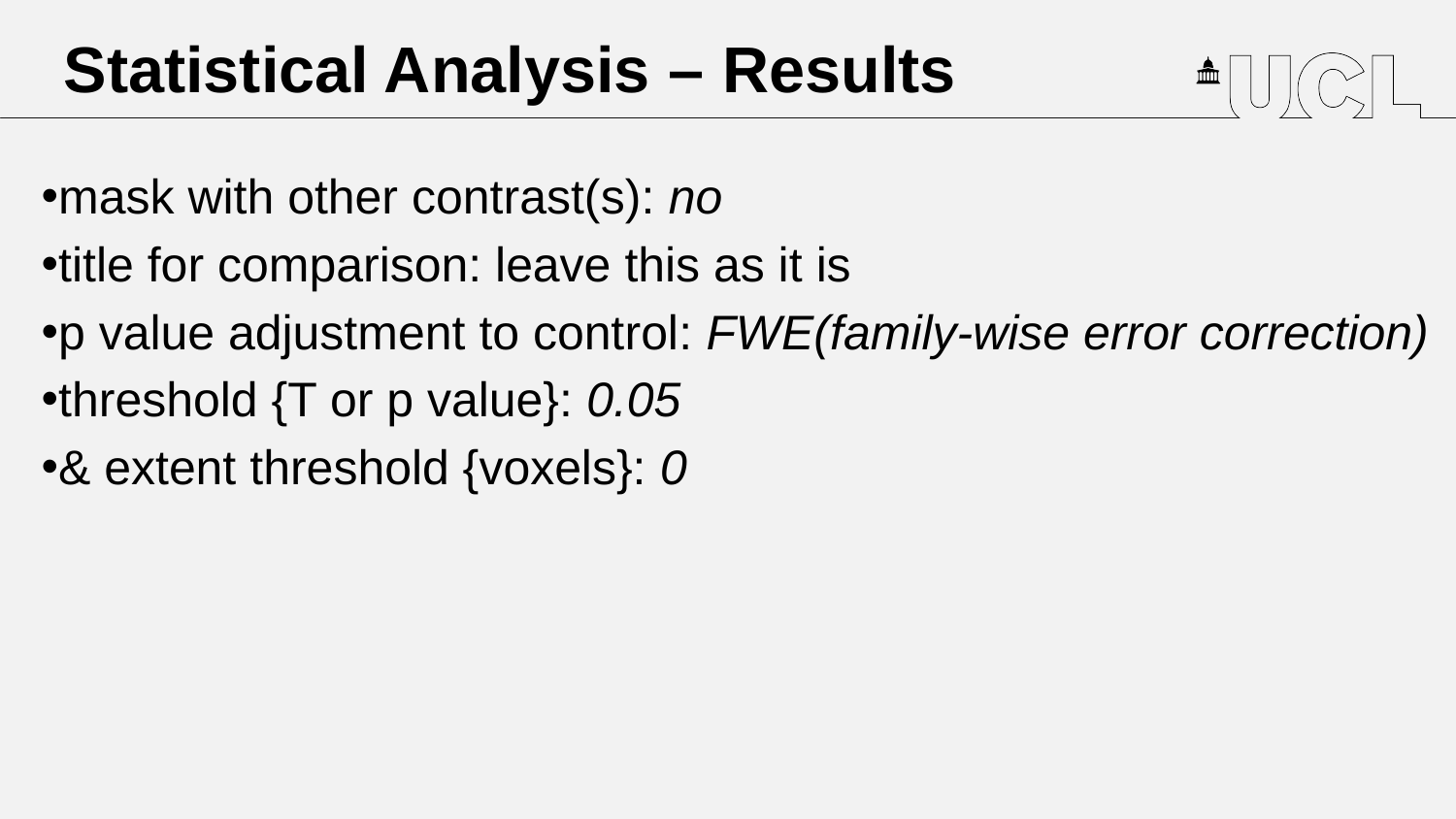

Statistical Analysis – Results
mask with other contrast(s): no
title for comparison: leave this as it is
p value adjustment to control: FWE(family-wise error correction)
threshold {T or p value}: 0.05
& extent threshold {voxels}: 0